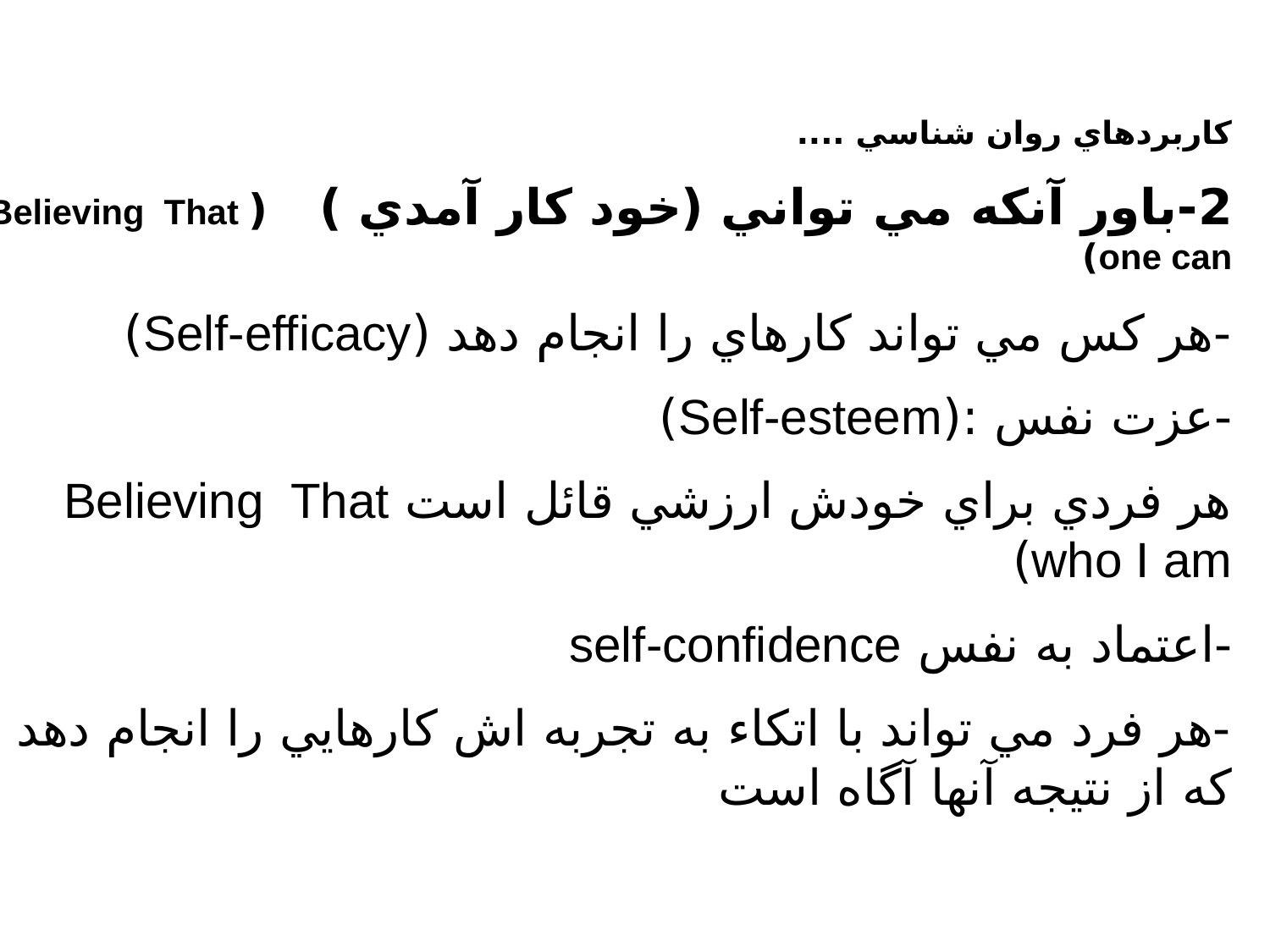

كاربردهاي روان شناسي ....
2-باور آنكه مي تواني (خود كار آمدي )   (Believing  That  one can)
-هر كس مي تواند كارهاي را انجام دهد (Self-efficacy)
-عزت نفس :(Self-esteem)
هر فردي براي خودش ارزشي قائل است Believing  That who I am)
-اعتماد به نفس self-confidence
-هر فرد مي تواند با اتكاء به تجربه اش كارهايي را انجام دهد كه از نتيجه آنها آگاه است